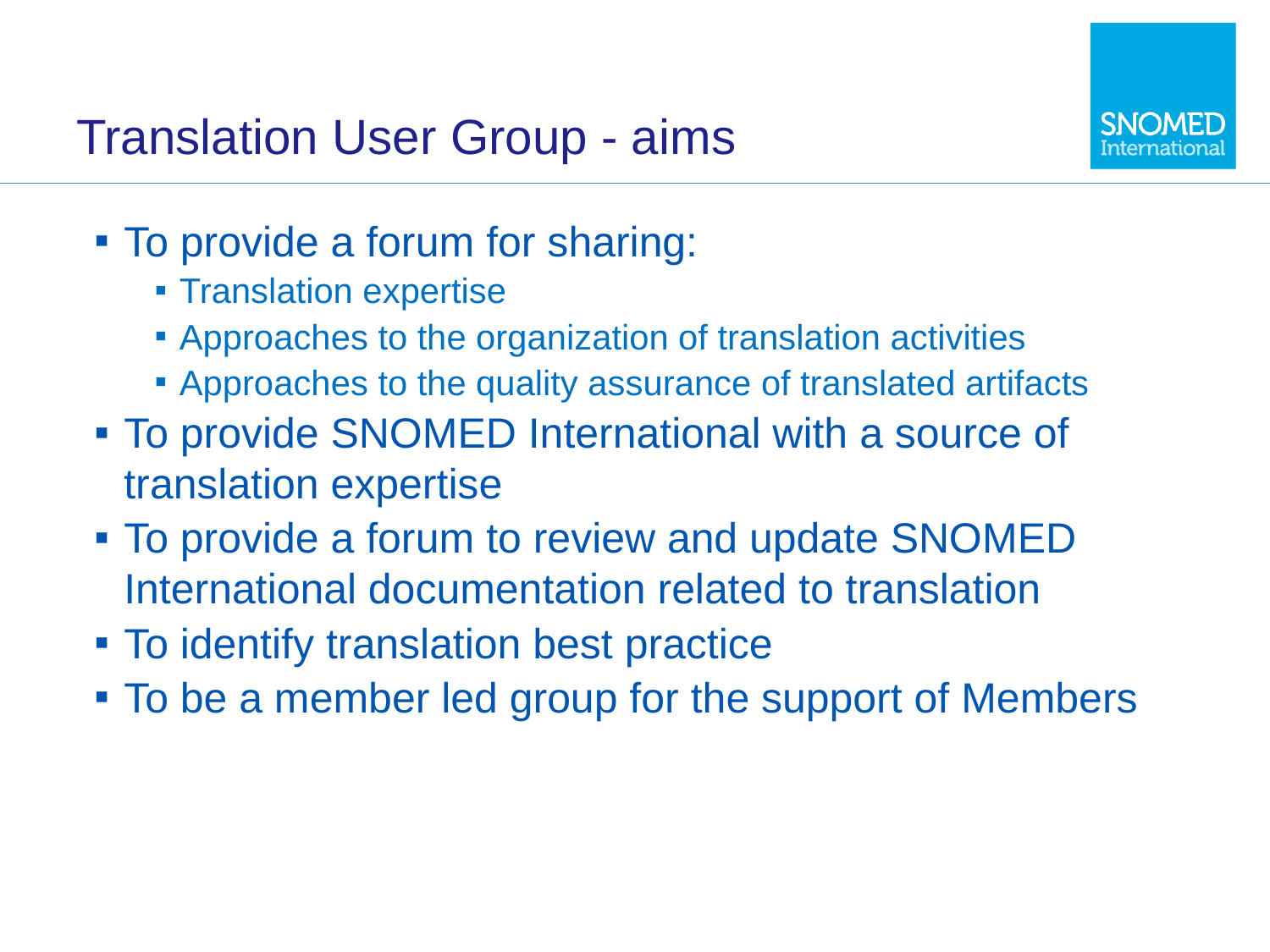

# Translation User Group - aims
To provide a forum for sharing:
Translation expertise
Approaches to the organization of translation activities
Approaches to the quality assurance of translated artifacts
To provide SNOMED International with a source of translation expertise
To provide a forum to review and update SNOMED International documentation related to translation
To identify translation best practice
To be a member led group for the support of Members